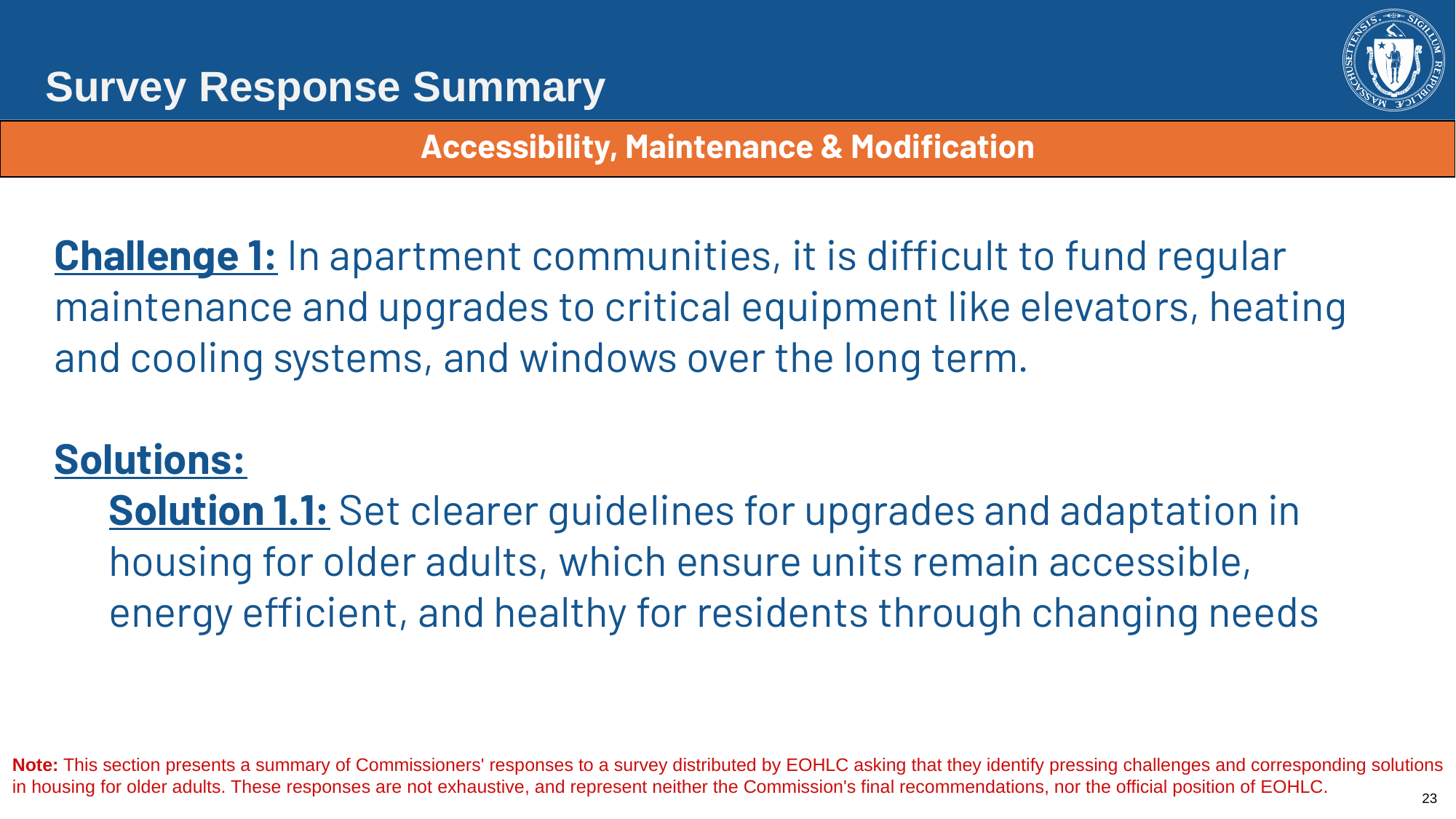

Survey Response Summary
| Accessibility, Maintenance & Modification |
| --- |

Challenge 1: In apartment communities, it is difficult to fund regular maintenance and upgrades to critical equipment like elevators, heating and cooling systems, and windows over the long term.

Solutions:
Solution 1.1: Set clearer guidelines for upgrades and adaptation in housing for older adults, which ensure units remain accessible, energy efficient, and healthy for residents through changing needs

Note: This section presents a summary of Commissioners' responses to a survey distributed by EOHLC asking that they identify pressing challenges and corresponding solutions in housing for older adults. These responses are not exhaustive, and represent neither the Commission's final recommendations, nor the official position of EOHLC.